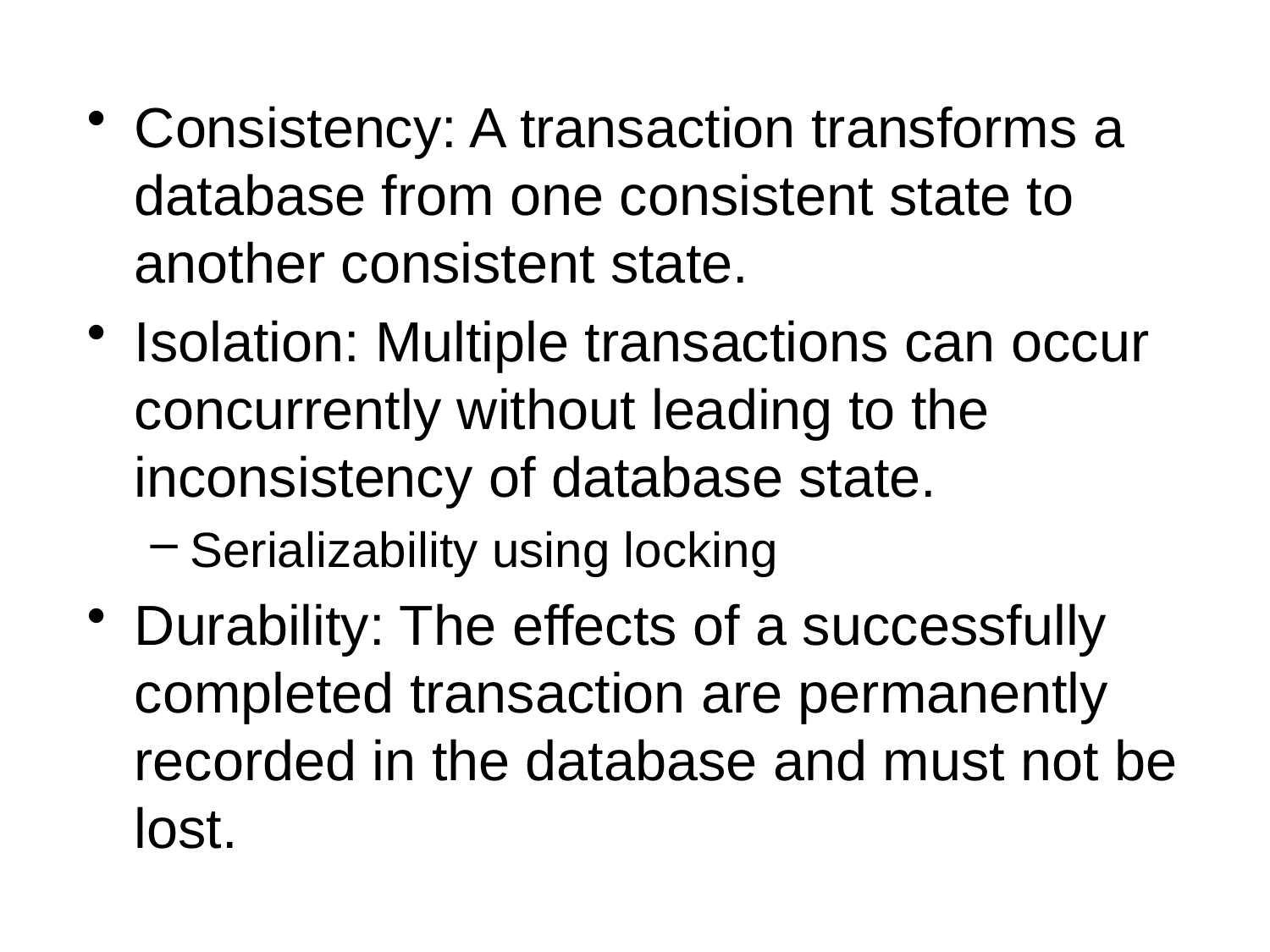

Consistency: A transaction transforms a database from one consistent state to another consistent state.
Isolation: Multiple transactions can occur concurrently without leading to the inconsistency of database state.
Serializability using locking
Durability: The effects of a successfully completed transaction are permanently recorded in the database and must not be lost.